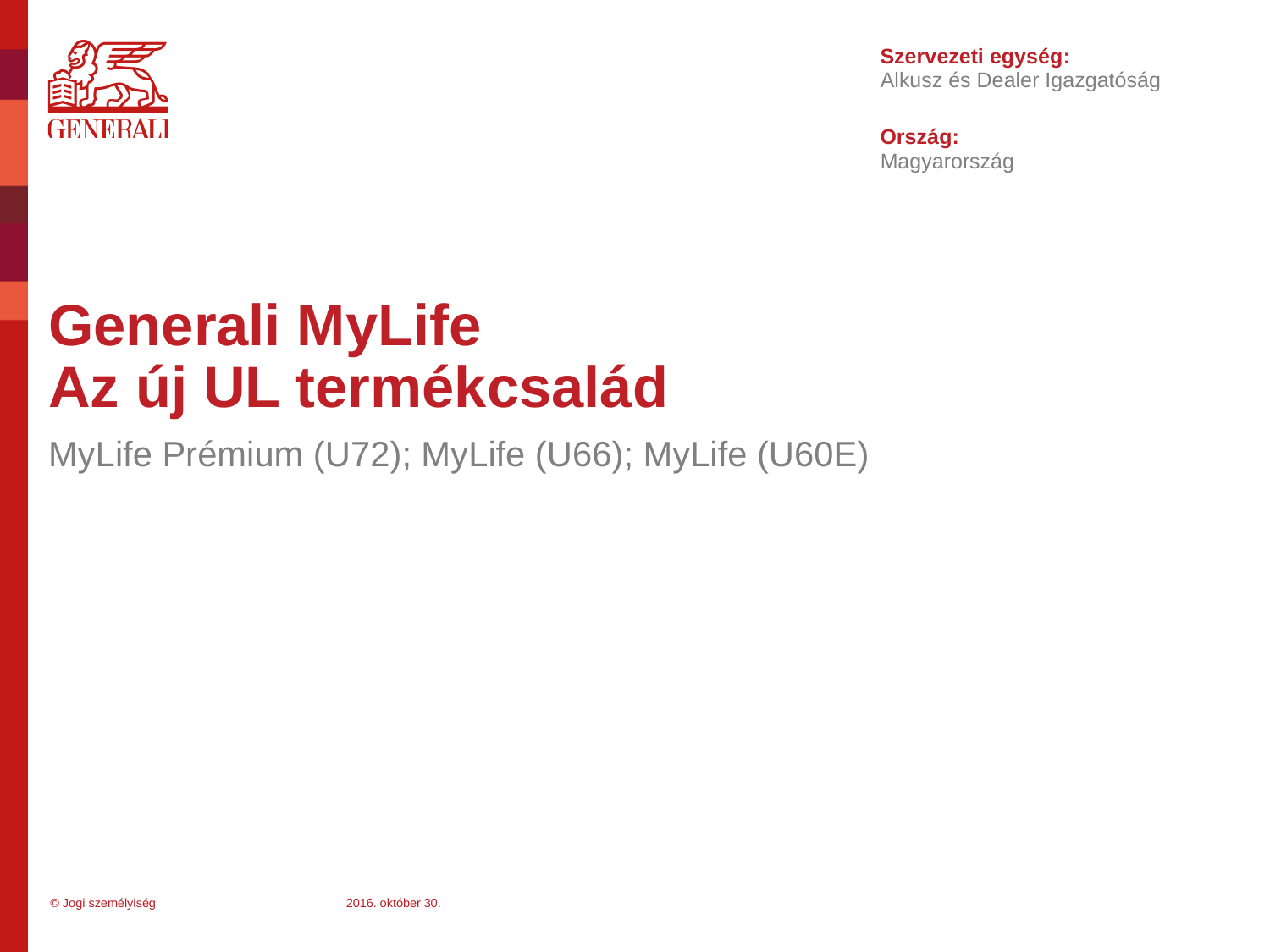

Szervezeti egység:
Alkusz és Dealer Igazgatóság
Ország:
Magyarország
# Generali MyLife Az új UL termékcsalád
MyLife Prémium (U72); MyLife (U66); MyLife (U60E)
© Jogi személyiség
2016. október 30.